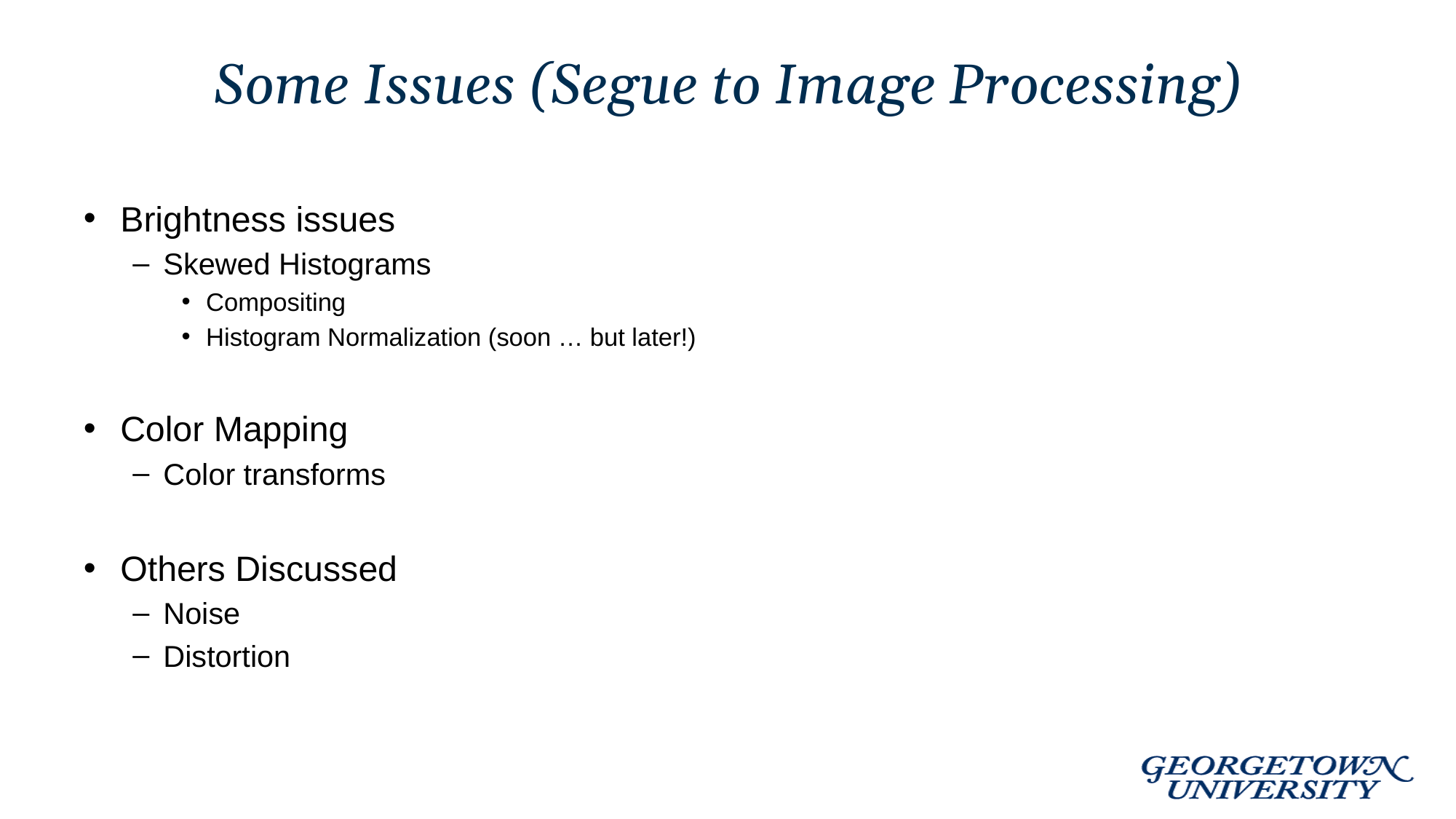

# Some Issues (Segue to Image Processing)
Brightness issues
Skewed Histograms
Compositing
Histogram Normalization (soon … but later!)

Color Mapping
Color transforms

Others Discussed
Noise
Distortion